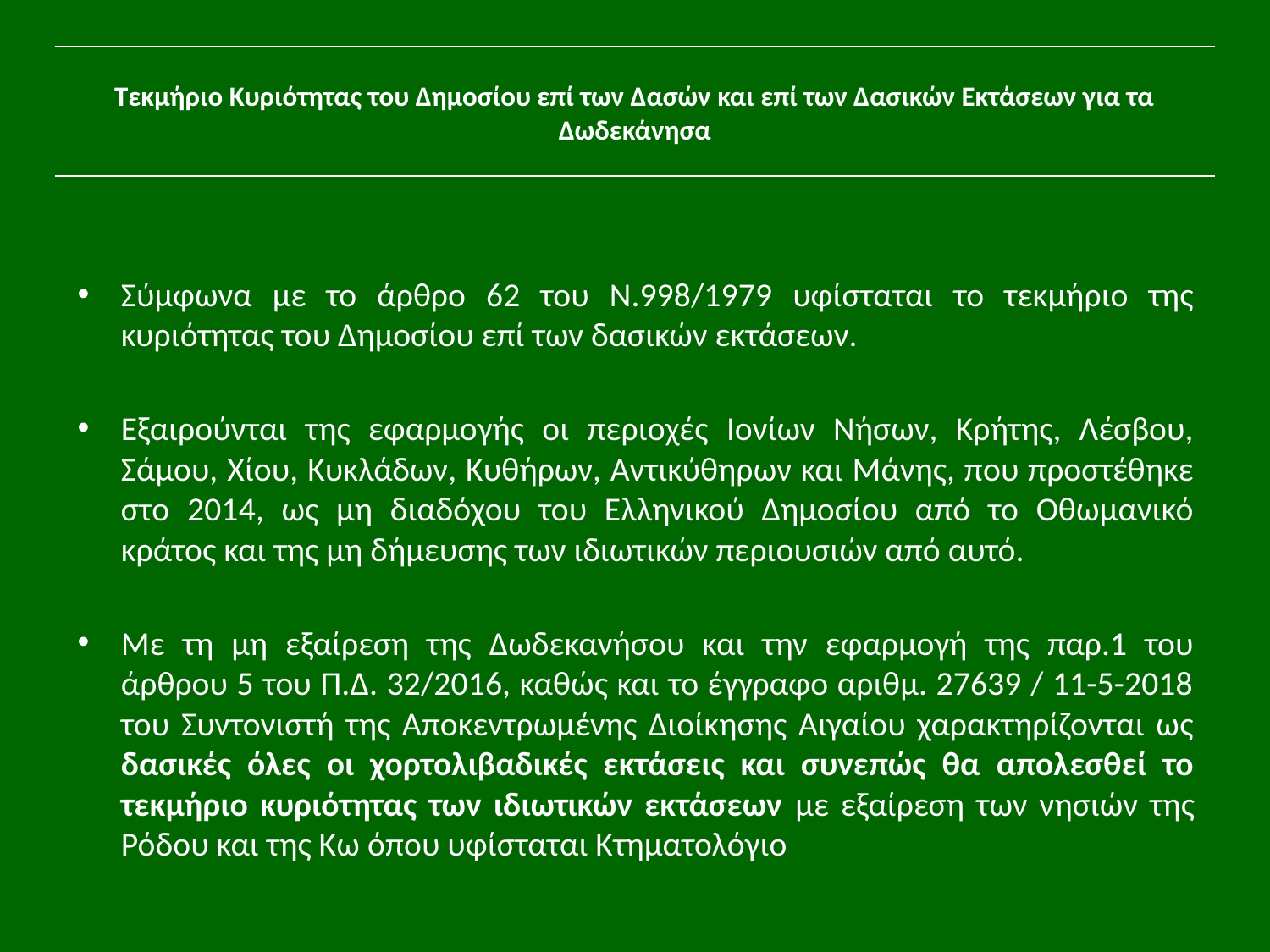

# Τεκμήριο Κυριότητας του Δημοσίου επί των Δασών και επί των Δασικών Εκτάσεων για τα Δωδεκάνησα

Σύμφωνα με το άρθρο 62 του Ν.998/1979 υφίσταται το τεκμήριο της κυριότητας του Δημοσίου επί των δασικών εκτάσεων.

Εξαιρούνται της εφαρμογής οι περιοχές Ιονίων Νήσων, Κρήτης, Λέσβου, Σάμου, Χίου, Κυκλάδων, Κυθήρων, Αντικύθηρων και Μάνης, που προστέθηκε στο 2014, ως μη διαδόχου του Ελληνικού Δημοσίου από το Οθωμανικό κράτος και της μη δήμευσης των ιδιωτικών περιουσιών από αυτό.

Με τη μη εξαίρεση της Δωδεκανήσου και την εφαρμογή της παρ.1 του άρθρου 5 του Π.Δ. 32/2016, καθώς και το έγγραφο αριθμ. 27639 / 11-5-2018 του Συντονιστή της Αποκεντρωμένης Διοίκησης Αιγαίου χαρακτηρίζονται ως δασικές όλες οι χορτολιβαδικές εκτάσεις και συνεπώς θα απολεσθεί το τεκμήριο κυριότητας των ιδιωτικών εκτάσεων με εξαίρεση των νησιών της Ρόδου και της Κω όπου υφίσταται Κτηματολόγιο